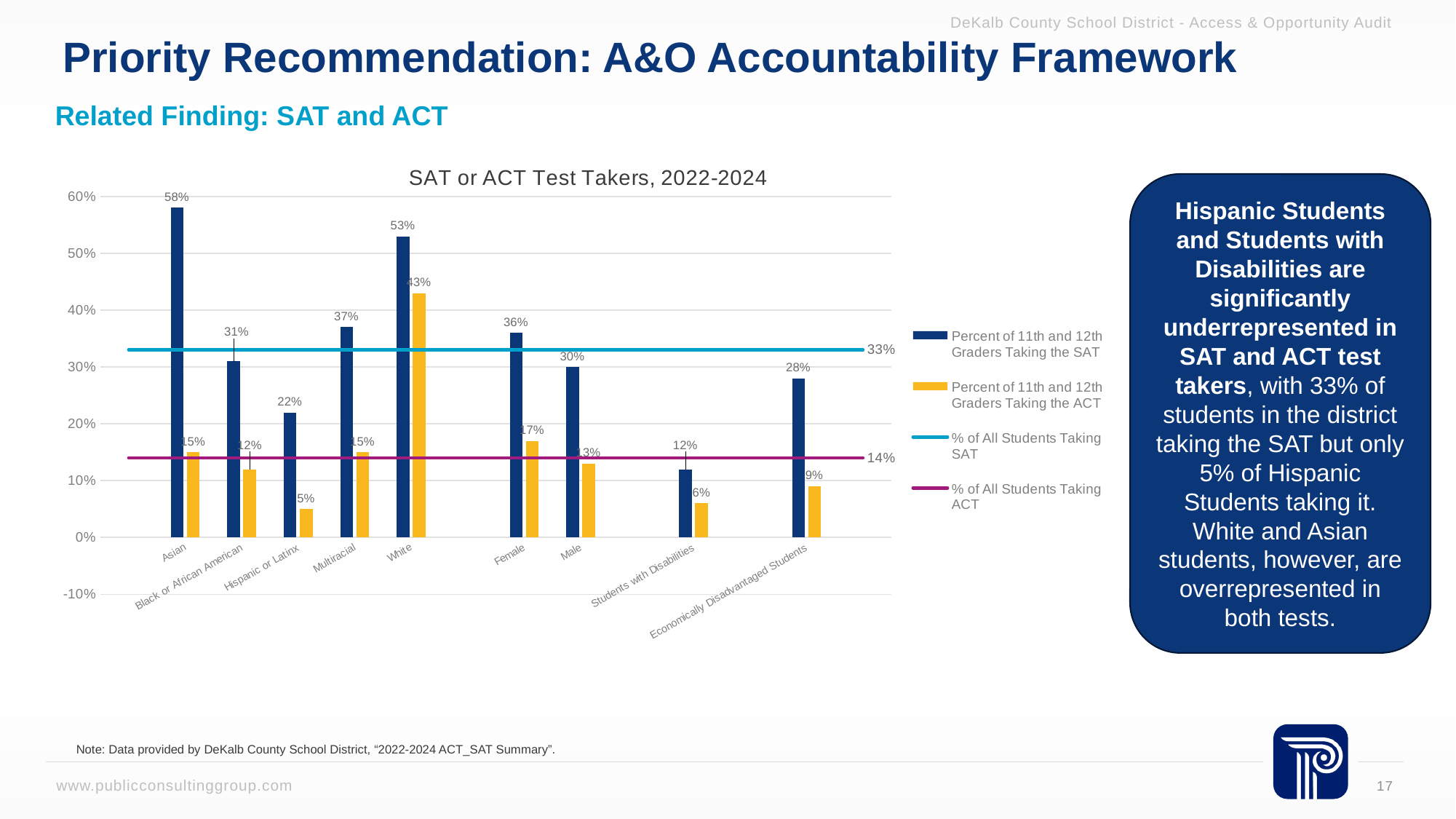

DeKalb County School District - Access & Opportunity Audit
Priority Recommendation: A&O Accountability Framework
Related Finding: SAT and ACT

### Chart: SAT or ACT Test Takers, 2022-2024

| Category | Percent of 11th and 12th Graders Taking the SAT | Percent of 11th and 12th Graders Taking the ACT | % of All Students Taking SAT | % of All Students Taking ACT |
|---|---|---|---|---|
|   | None | None | 0.33 | 0.14 |
| Asian | 0.58 | 0.15 | 0.33 | 0.14 |
| Black or African American | 0.31 | 0.12 | 0.33 | 0.14 |
| Hispanic or Latinx | 0.22 | 0.05 | 0.33 | 0.14 |
| Multiracial | 0.37 | 0.15 | 0.33 | 0.14 |
| White | 0.53 | 0.43 | 0.33 | 0.14 |
|   | None | None | 0.33 | 0.14 |
| Female | 0.36 | 0.17 | 0.33 | 0.14 |
| Male | 0.3 | 0.13 | 0.33 | 0.14 |
|   | None | None | 0.33 | 0.14 |
| Students with Disabilities | 0.12 | 0.06 | 0.33 | 0.14 |
|   | None | None | 0.33 | 0.14 |
| Economically Disadvantaged Students | 0.28 | 0.09 | 0.33 | 0.14 |
Hispanic Students and Students with Disabilities are significantly underrepresented in SAT and ACT test takers, with 33% of students in the district taking the SAT but only 5% of Hispanic Students taking it. White and Asian students, however, are overrepresented in both tests.
Note: Data provided by DeKalb County School District, “2022-2024 ACT_SAT Summary”.
17